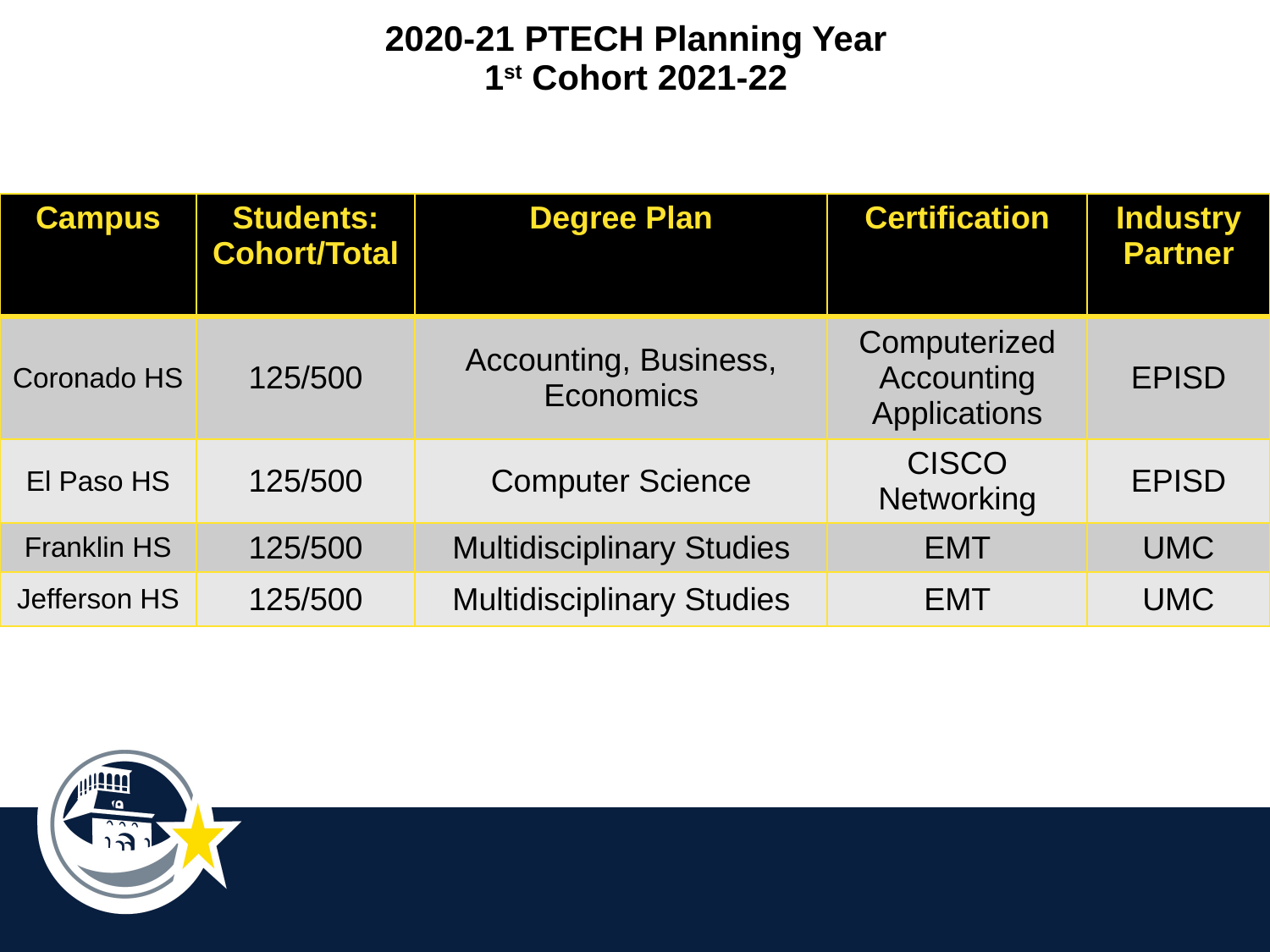

| 2020-21 PTECH Planning Year 1st Cohort 2021-22 |
| --- |
| Campus | Students: Cohort/Total | Degree Plan | Certification | Industry Partner |
| --- | --- | --- | --- | --- |
| Coronado HS | 125/500 | Accounting, Business, Economics | Computerized Accounting Applications | EPISD |
| El Paso HS | 125/500 | Computer Science | CISCO Networking | EPISD |
| Franklin HS | 125/500 | Multidisciplinary Studies | EMT | UMC |
| Jefferson HS | 125/500 | Multidisciplinary Studies | EMT | UMC |